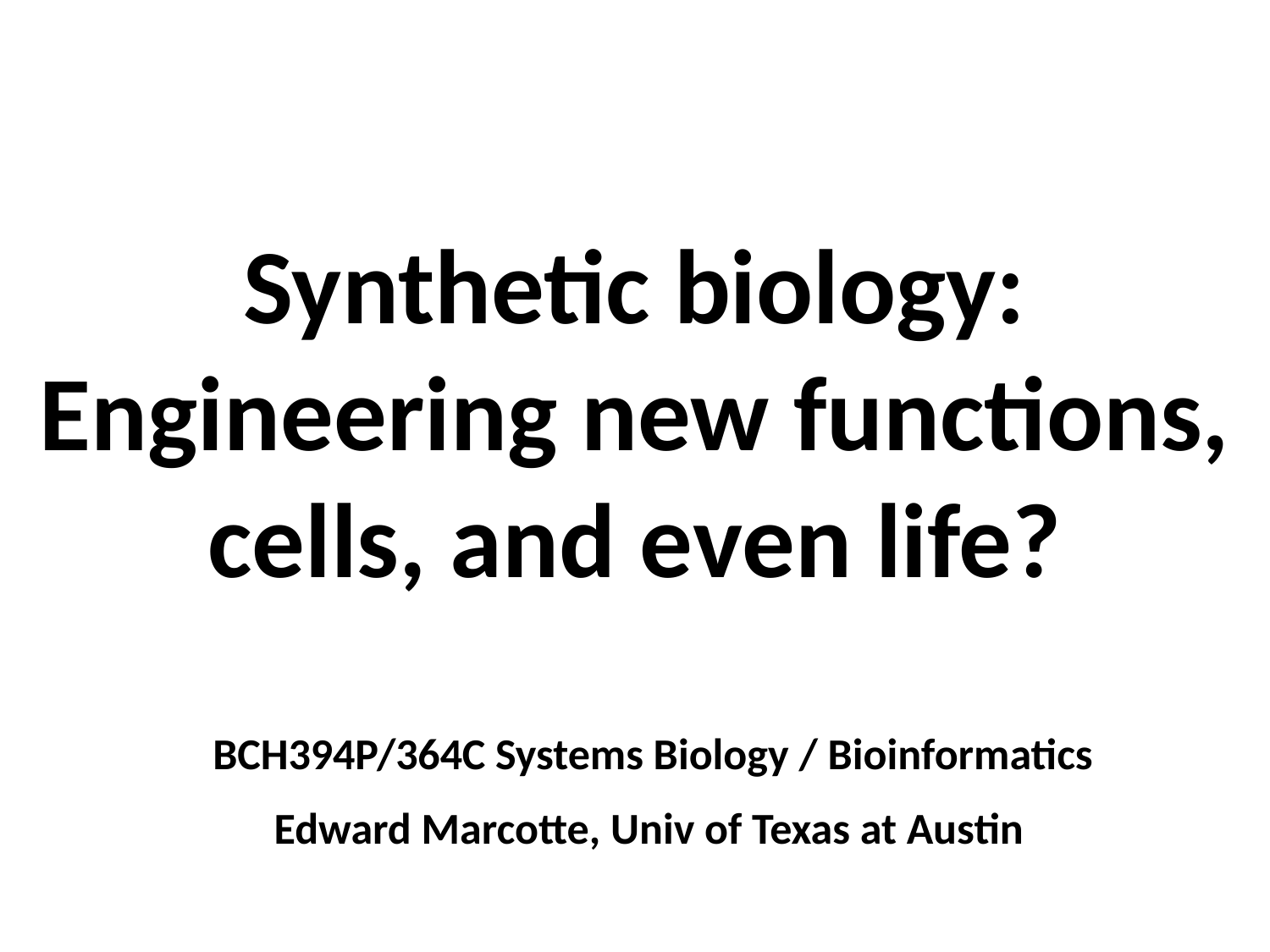

Synthetic biology:
Engineering new functions, cells, and even life?

BCH394P/364C Systems Biology / Bioinformatics
Edward Marcotte, Univ of Texas at Austin